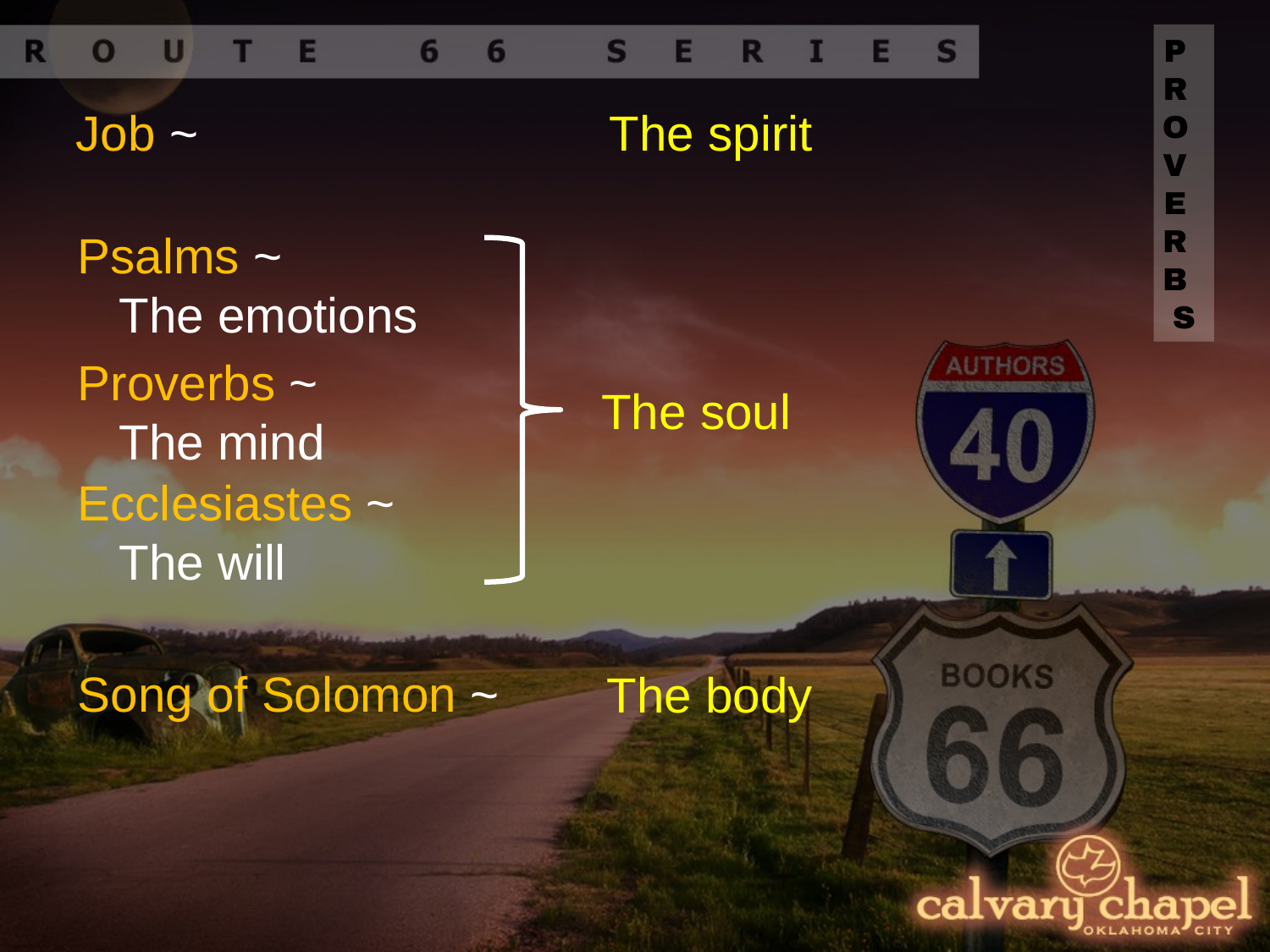

PROVERBS
Job ~
The spirit
Psalms ~
   The emotions

Proverbs ~
   The mind
 The soul
Ecclesiastes ~
   The will
Song of Solomon ~
The body